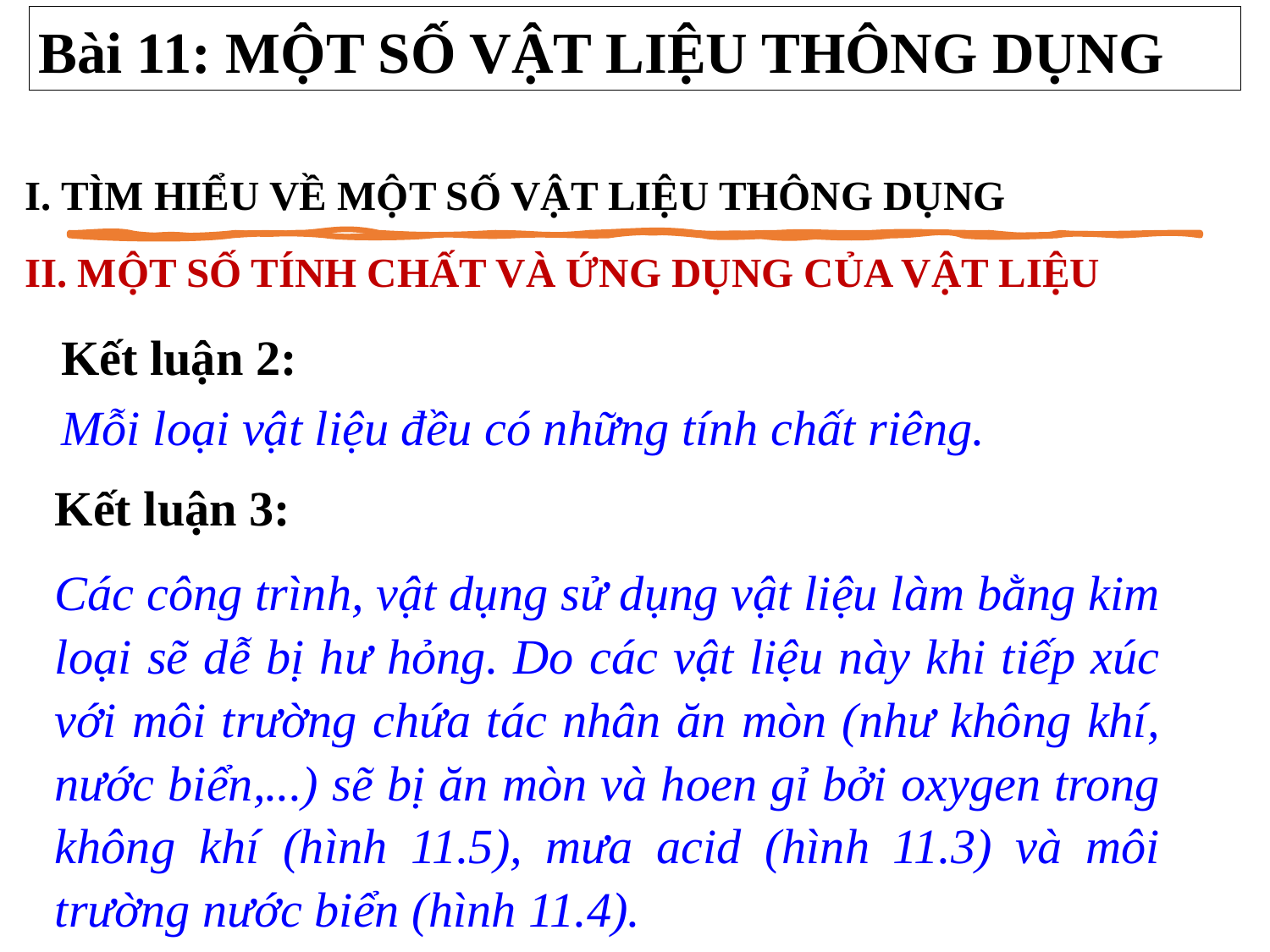

Bài 11: MỘT SỐ VẬT LIỆU THÔNG DỤNG
I. TÌM HIỂU VỀ MỘT SỐ VẬT LIỆU THÔNG DỤNG
II. MỘT SỐ TÍNH CHẤT VÀ ỨNG DỤNG CỦA VẬT LIỆU

Kết luận 2:
Mỗi loại vật liệu đều có những tính chất riêng.
Kết luận 3:
Các công trình, vật dụng sử dụng vật liệu làm bằng kim loại sẽ dễ bị hư hỏng. Do các vật liệu này khi tiếp xúc với môi trường chứa tác nhân ăn mòn (như không khí, nước biển,...) sẽ bị ăn mòn và hoen gỉ bởi oxygen trong không khí (hình 11.5), mưa acid (hình 11.3) và môi trường nước biển (hình 11.4).